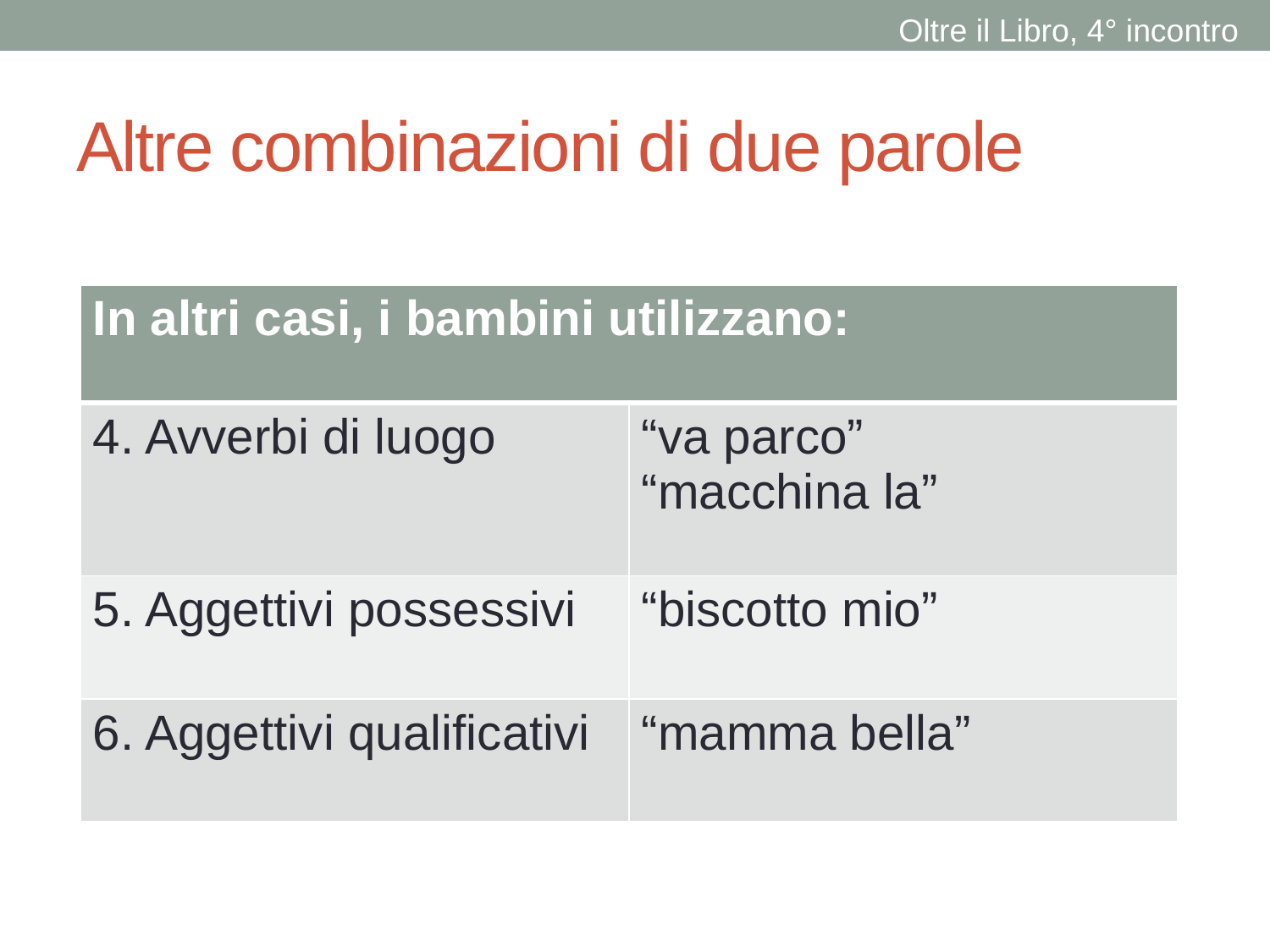

Oltre il Libro, 4° incontro
# Altre combinazioni di due parole
| In altri casi, i bambini utilizzano: |  |
| --- | --- |
| 4. Avverbi di luogo | “va parco” “macchina la” |
| 5. Aggettivi possessivi | “biscotto mio” |
| 6. Aggettivi qualificativi | “mamma bella” |